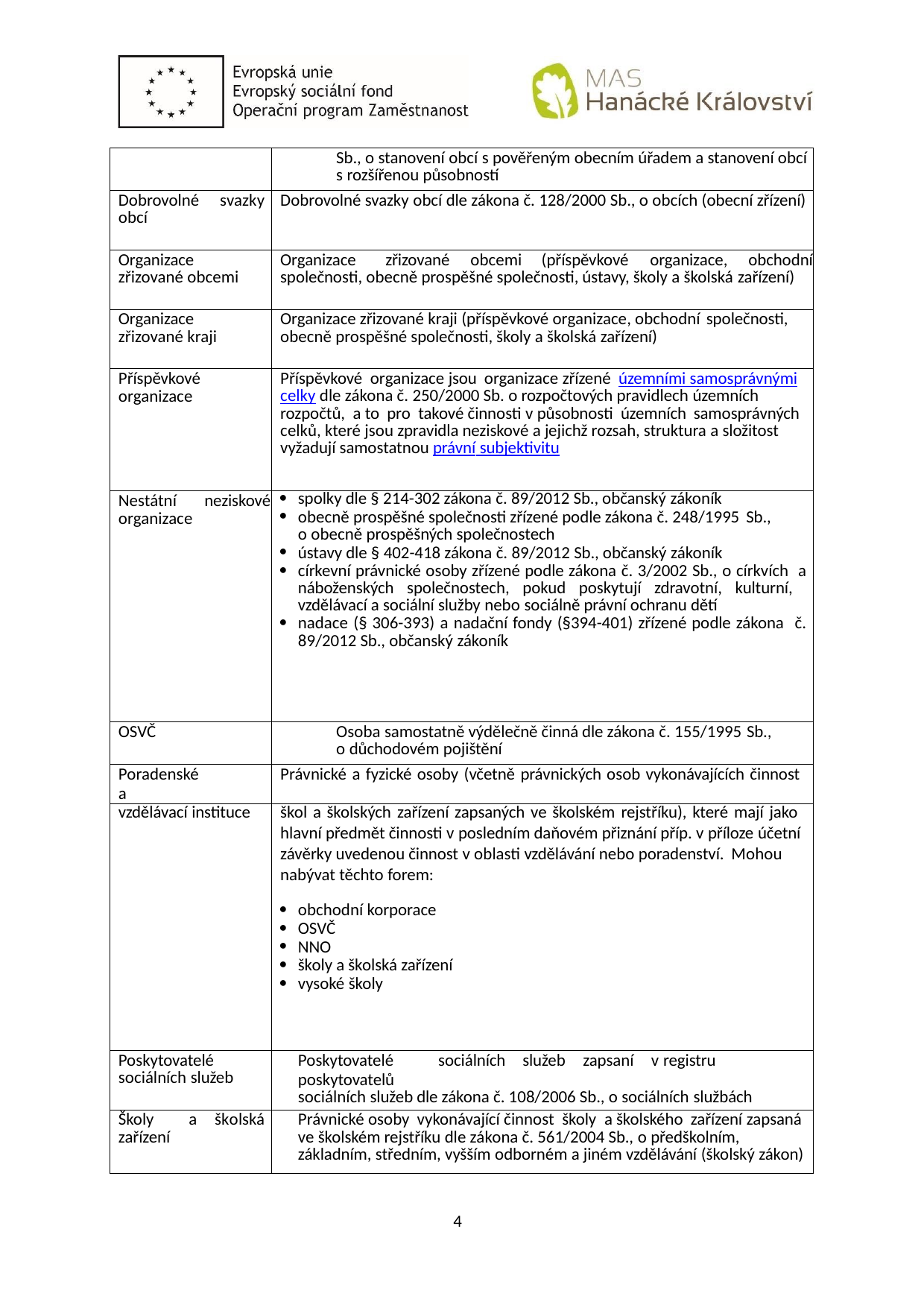

|  |  | Sb., o stanovení obcí s pověřeným obecním úřadem a stanovení obcí s rozšířenou působností |
| --- | --- | --- |
| Dobrovolné obcí | svazky | Dobrovolné svazky obcí dle zákona č. 128/2000 Sb., o obcích (obecní zřízení) |
| Organizace zřizované obcemi |  | Organizace zřizované obcemi (příspěvkové organizace, obchodní společnosti, obecně prospěšné společnosti, ústavy, školy a školská zařízení) |
| Organizace zřizované kraji |  | Organizace zřizované kraji (příspěvkové organizace, obchodní společnosti, obecně prospěšné společnosti, školy a školská zařízení) |
| Příspěvkové organizace |  | Příspěvkové organizace jsou organizace zřízené územními samosprávnými celky dle zákona č. 250/2000 Sb. o rozpočtových pravidlech územních rozpočtů, a to pro takové činnosti v působnosti územních samosprávných celků, které jsou zpravidla neziskové a jejichž rozsah, struktura a složitost vyžadují samostatnou právní subjektivitu |
| Nestátní neziskové organizace |  | spolky dle § 214-302 zákona č. 89/2012 Sb., občanský zákoník obecně prospěšné společnosti zřízené podle zákona č. 248/1995 Sb., o obecně prospěšných společnostech ústavy dle § 402-418 zákona č. 89/2012 Sb., občanský zákoník církevní právnické osoby zřízené podle zákona č. 3/2002 Sb., o církvích a náboženských společnostech, pokud poskytují zdravotní, kulturní, vzdělávací a sociální služby nebo sociálně právní ochranu dětí nadace (§ 306-393) a nadační fondy (§394-401) zřízené podle zákona č. 89/2012 Sb., občanský zákoník |
| OSVČ |  | Osoba samostatně výdělečně činná dle zákona č. 155/1995 Sb., o důchodovém pojištění |
| Poradenské a |  | Právnické a fyzické osoby (včetně právnických osob vykonávajících činnost |
| vzdělávací instituce |  | škol a školských zařízení zapsaných ve školském rejstříku), které mají jako |
|  |  | hlavní předmět činnosti v posledním daňovém přiznání příp. v příloze účetní |
|  |  | závěrky uvedenou činnost v oblasti vzdělávání nebo poradenství. Mohou |
|  |  | nabývat těchto forem: |
|  |  | obchodní korporace OSVČ NNO školy a školská zařízení vysoké školy |
| Poskytovatelé sociálních služeb |  | Poskytovatelé sociálních služeb zapsaní v registru poskytovatelů sociálních služeb dle zákona č. 108/2006 Sb., o sociálních službách |
| Školy a zařízení | školská | Právnické osoby vykonávající činnost školy a školského zařízení zapsaná ve školském rejstříku dle zákona č. 561/2004 Sb., o předškolním, základním, středním, vyšším odborném a jiném vzdělávání (školský zákon) |
4